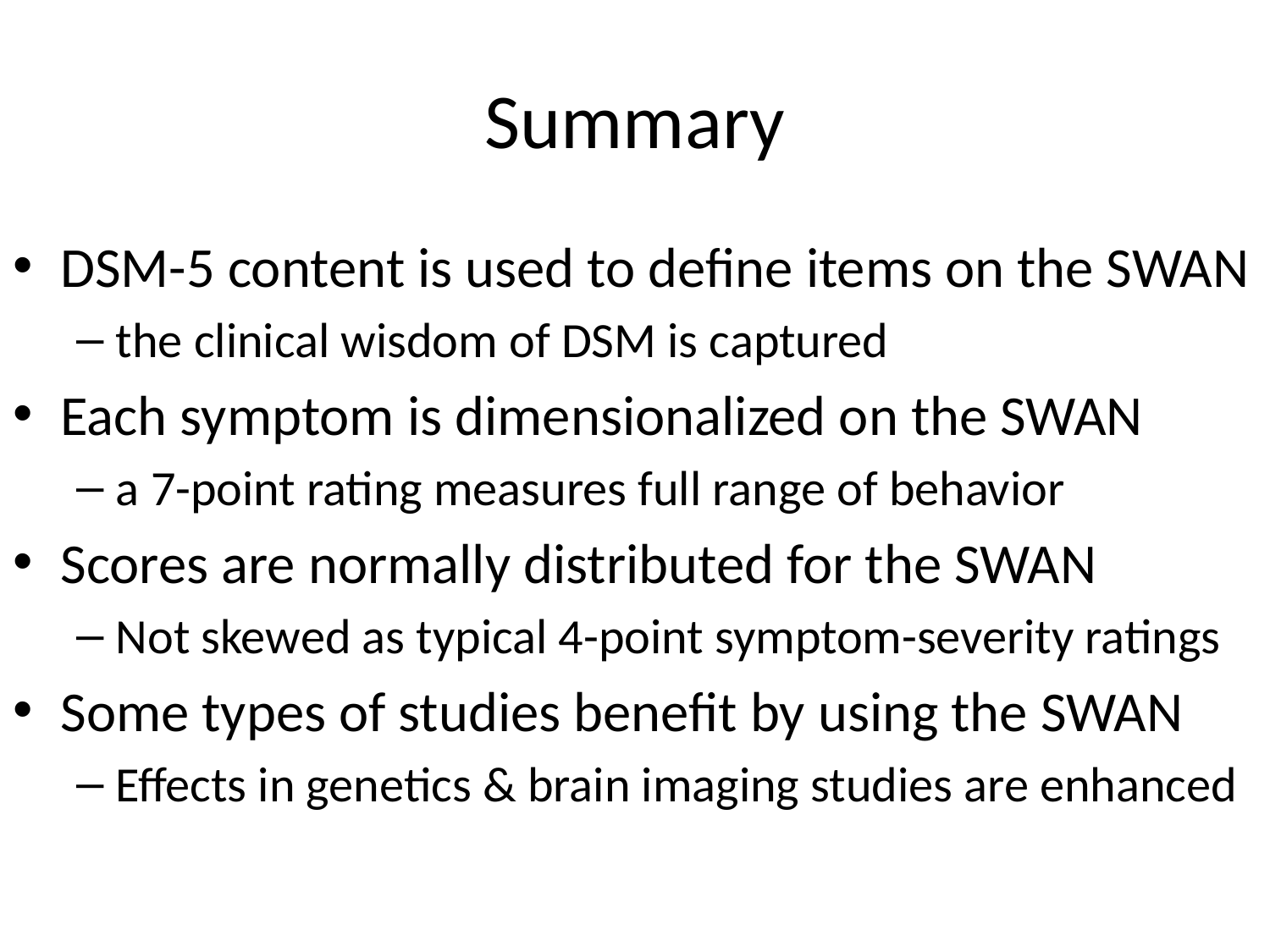

# Summary
DSM-5 content is used to define items on the SWAN
the clinical wisdom of DSM is captured
Each symptom is dimensionalized on the SWAN
a 7-point rating measures full range of behavior
Scores are normally distributed for the SWAN
Not skewed as typical 4-point symptom-severity ratings
Some types of studies benefit by using the SWAN
Effects in genetics & brain imaging studies are enhanced